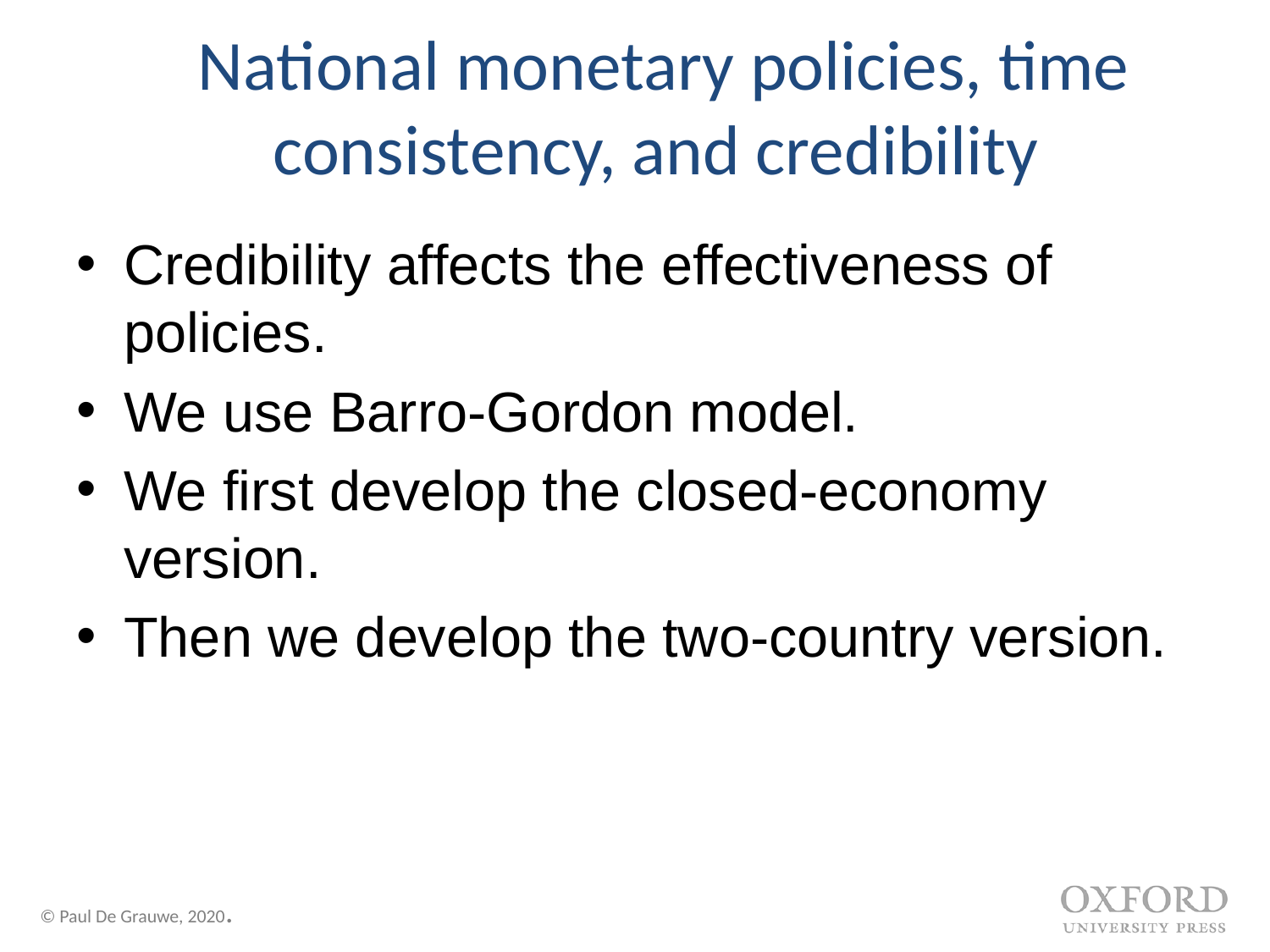

National monetary policies, time consistency, and credibility
Credibility affects the effectiveness of policies.
We use Barro-Gordon model.
We first develop the closed-economy version.
Then we develop the two-country version.